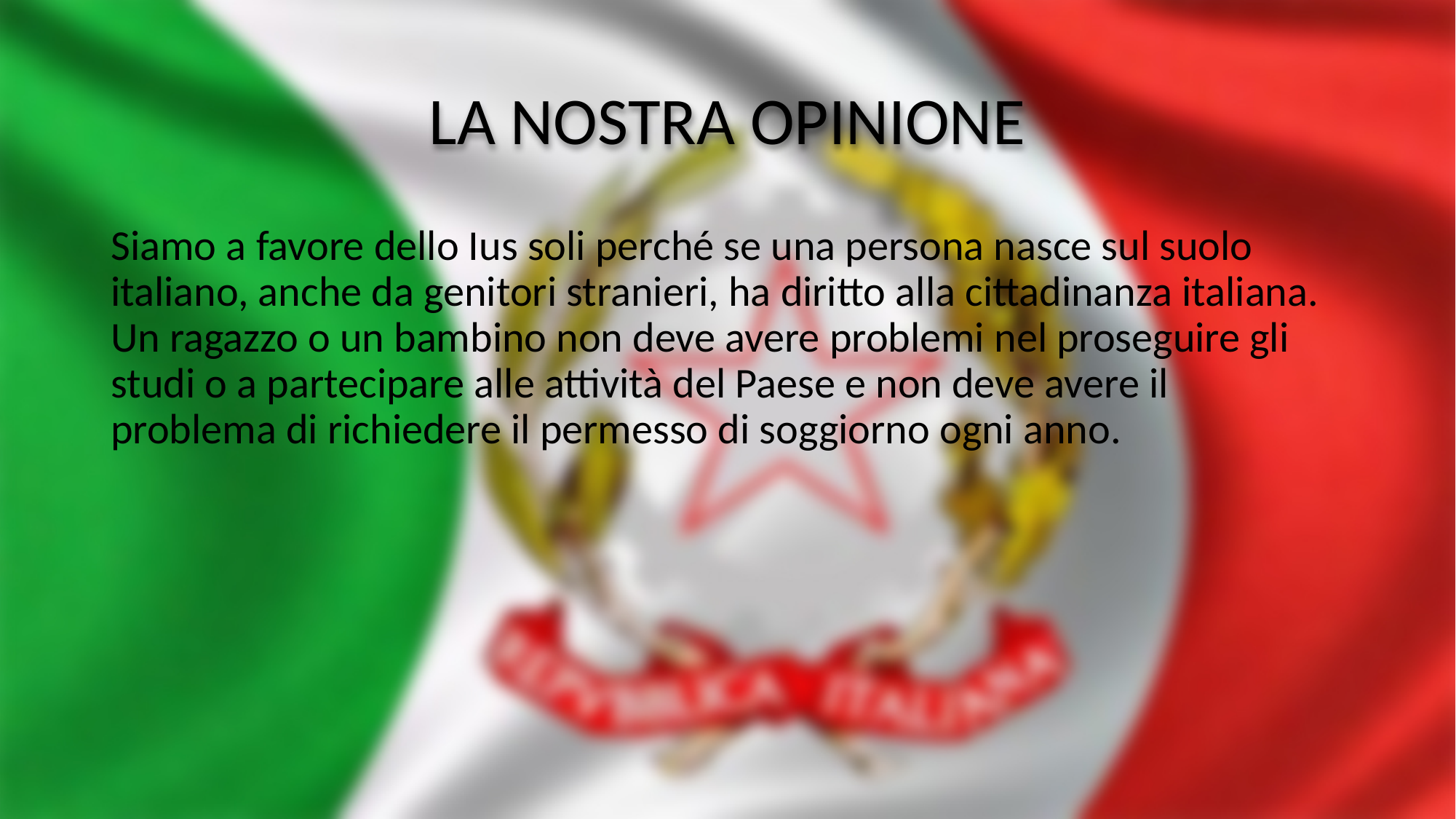

# LA NOSTRA OPINIONE
Siamo a favore dello Ius soli perché se una persona nasce sul suolo italiano, anche da genitori stranieri, ha diritto alla cittadinanza italiana. Un ragazzo o un bambino non deve avere problemi nel proseguire gli studi o a partecipare alle attività del Paese e non deve avere il problema di richiedere il permesso di soggiorno ogni anno.